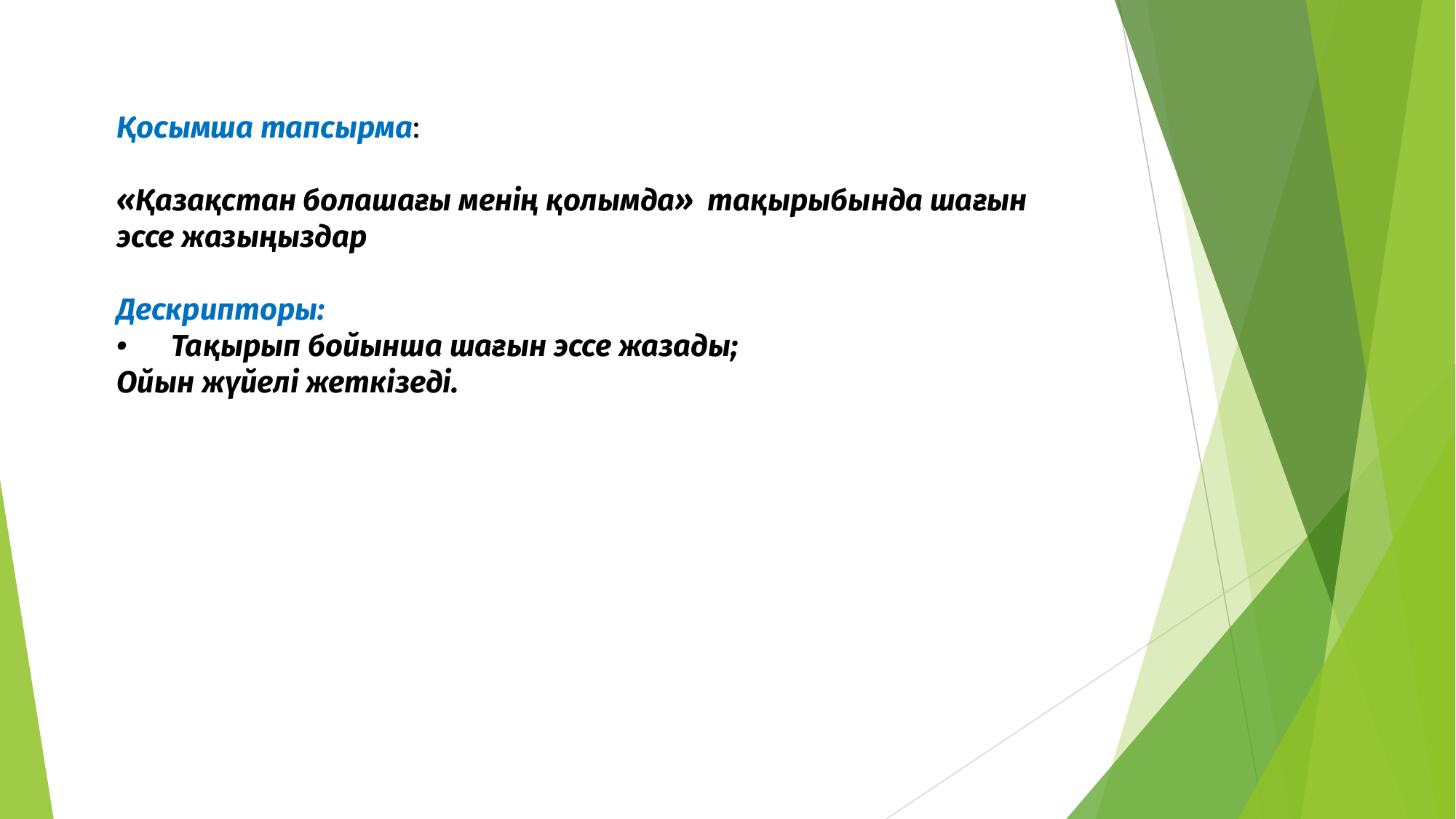

Қосымша тапсырма:

«Қазақстан болашағы менің қолымда»  тақырыбында шағын эссе жазыңыздар

Дескрипторы:
•	Тақырып бойынша шағын эссе жазады;
Ойын жүйелі жеткізеді.